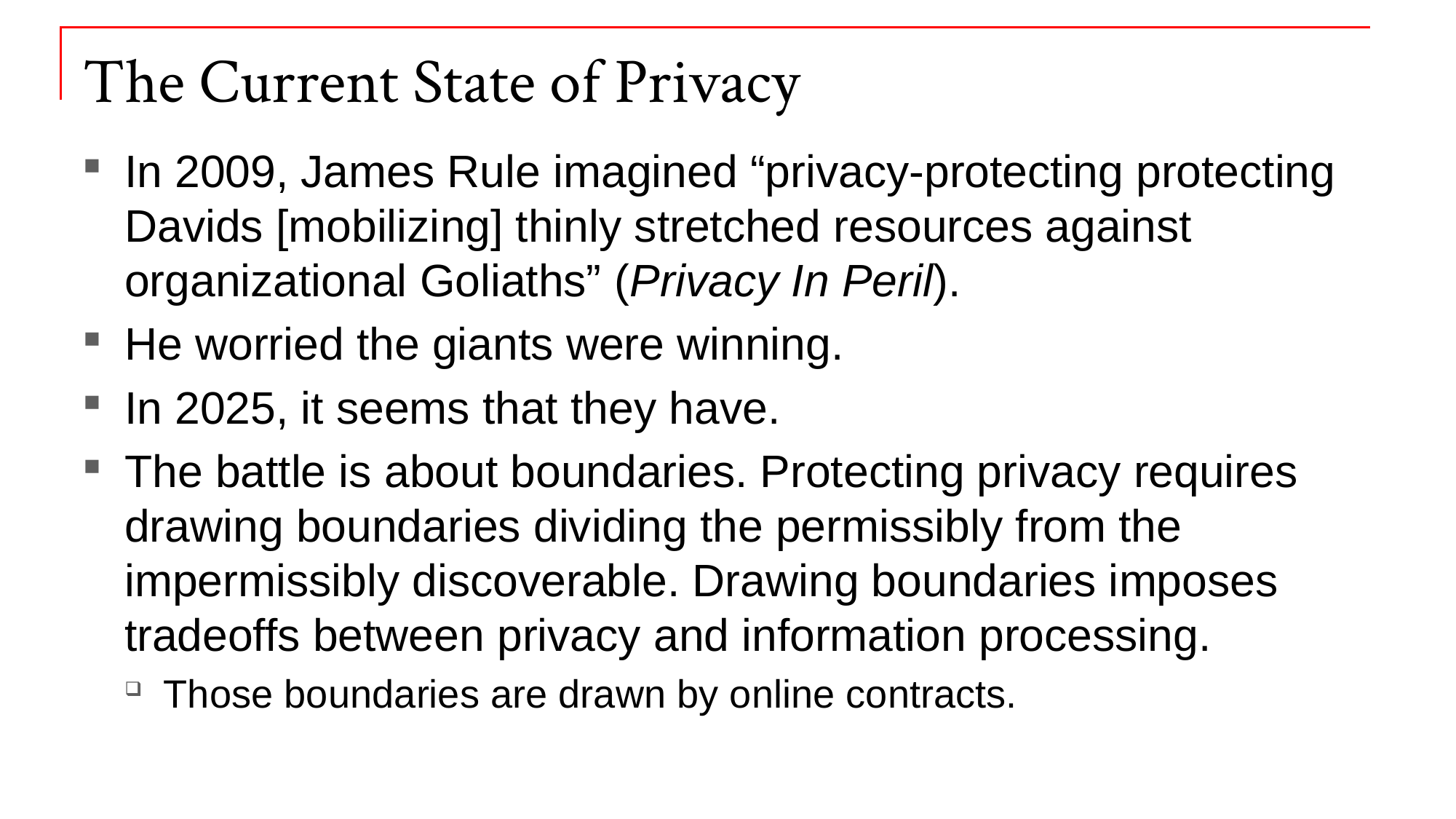

# The Current State of Privacy
In 2009, James Rule imagined “privacy-protecting protecting Davids [mobilizing] thinly stretched resources against organizational Goliaths” (Privacy In Peril).
He worried the giants were winning.
In 2025, it seems that they have.
The battle is about boundaries. Protecting privacy requires drawing boundaries dividing the permissibly from the impermissibly discoverable. Drawing boundaries imposes tradeoffs between privacy and information processing.
Those boundaries are drawn by online contracts.